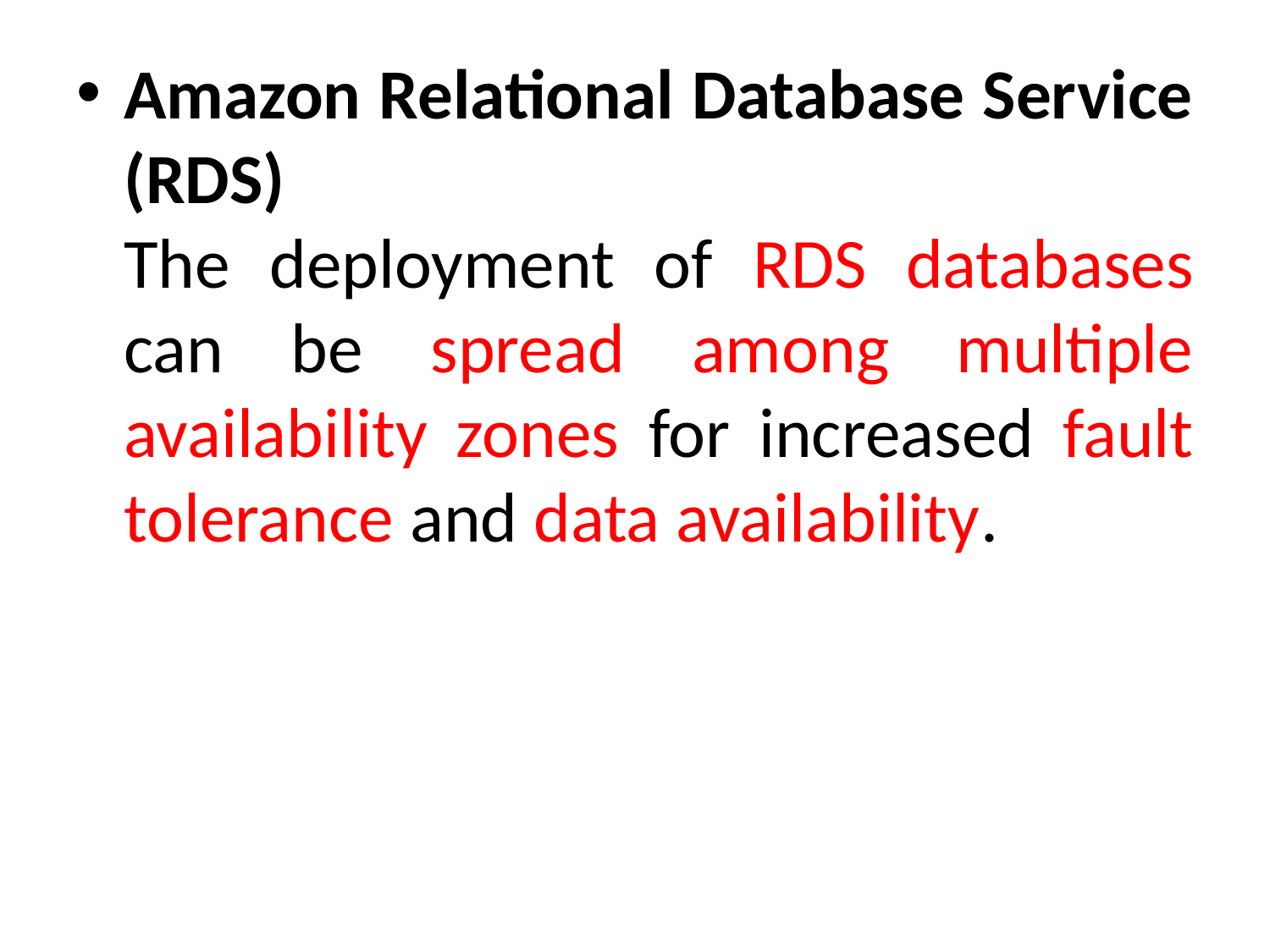

Amazon Relational Database Service (RDS)
The deployment of RDS databases can be spread among multiple availability zones for increased fault tolerance and data availability.